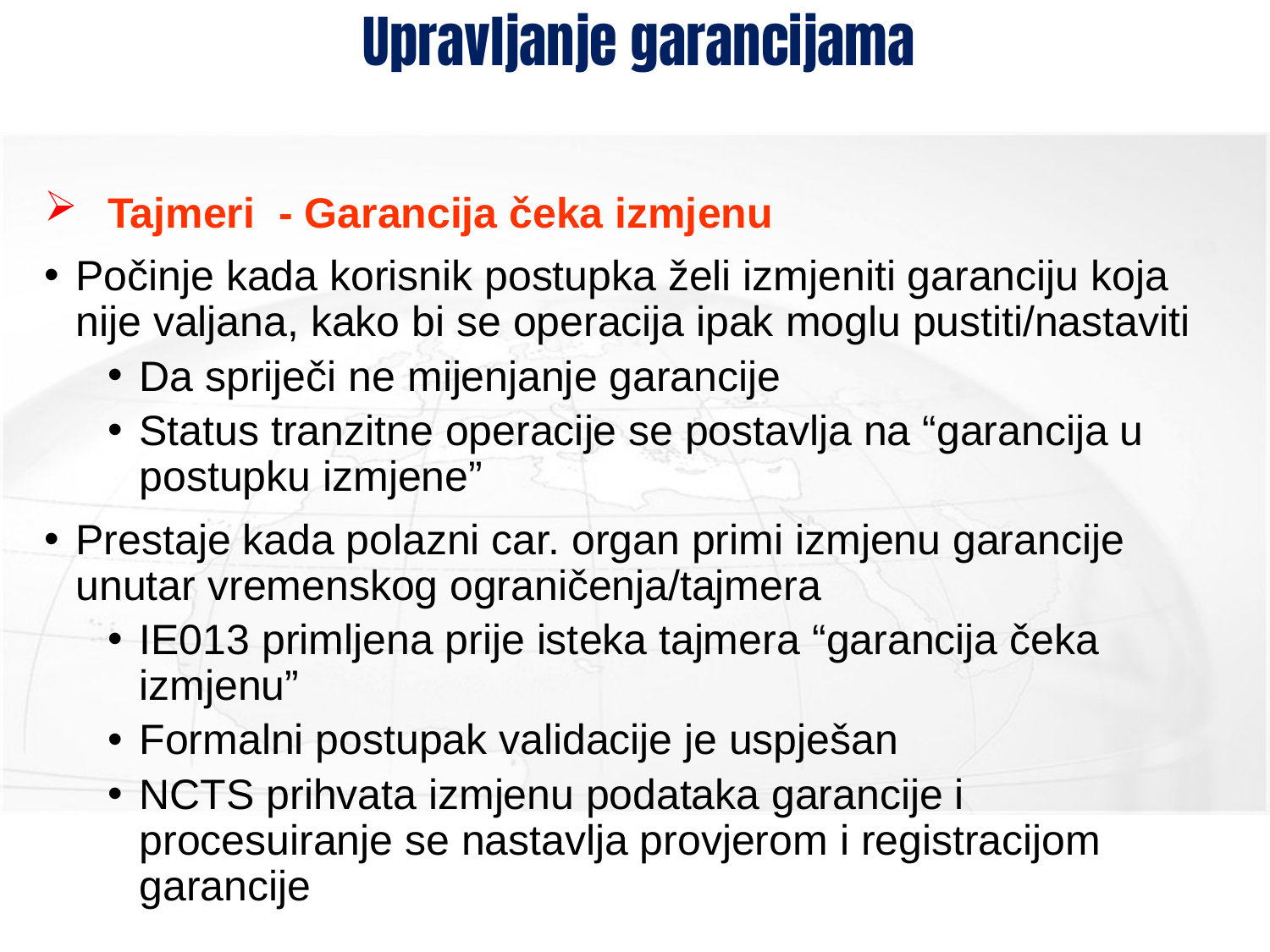

# Upravljanje garancijama
Tajmeri  - Garancija čeka izmjenu
Počinje kada korisnik postupka želi izmjeniti garanciju koja nije valjana, kako bi se operacija ipak moglu pustiti/nastaviti
Da spriječi ne mijenjanje garancije
Status tranzitne operacije se postavlja na “garancija u postupku izmjene”
Prestaje kada polazni car. organ primi izmjenu garancije unutar vremenskog ograničenja/tajmera
IE013 primljena prije isteka tajmera “garancija čeka izmjenu”
Formalni postupak validacije je uspješan
NCTS prihvata izmjenu podataka garancije i procesuiranje se nastavlja provjerom i registracijom garancije